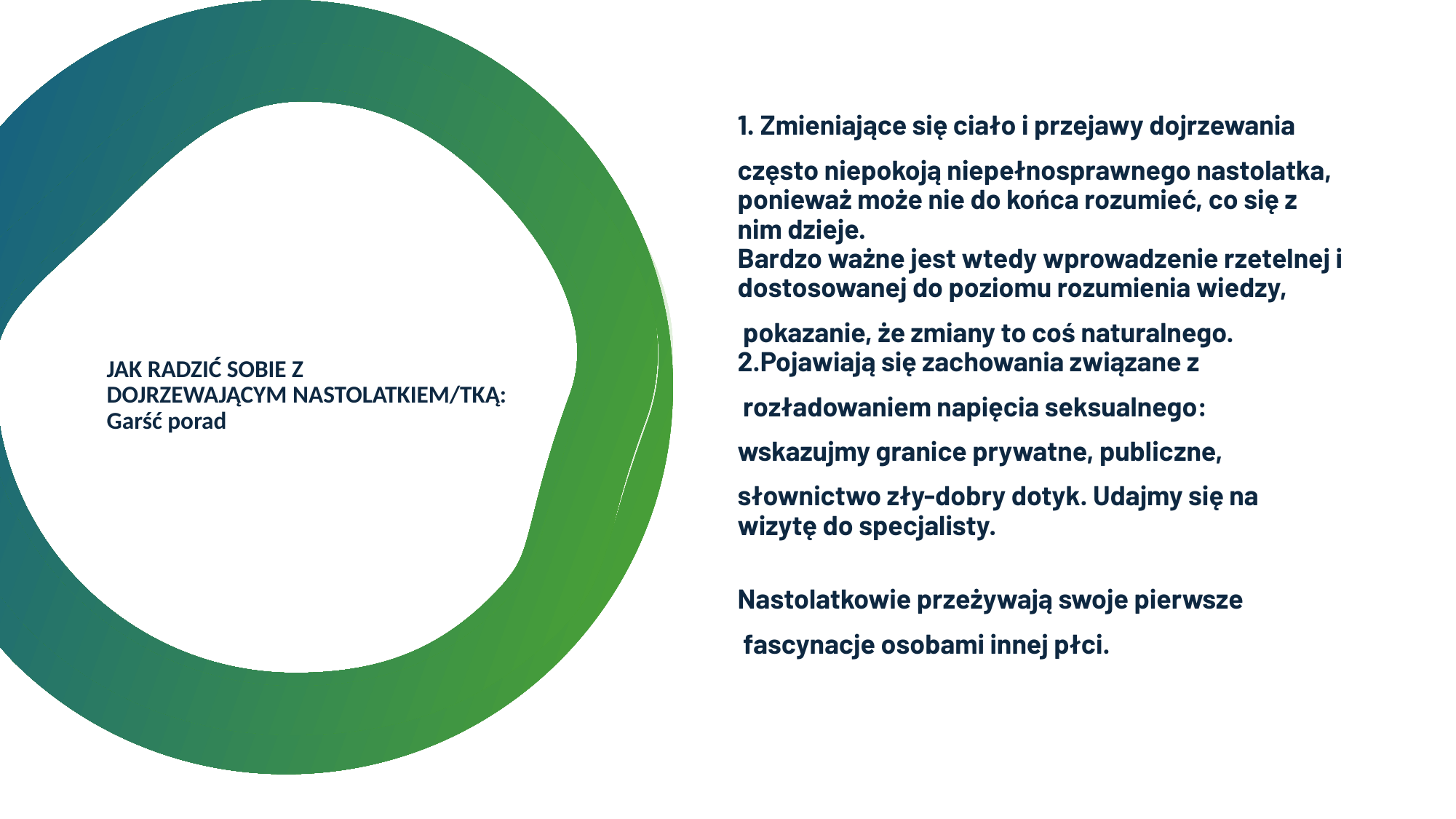

1. Zmieniające się ciało i przejawy dojrzewania
często niepokoją niepełnosprawnego nastolatka, ponieważ może nie do końca rozumieć, co się z nim dzieje.
Bardzo ważne jest wtedy wprowadzenie rzetelnej i dostosowanej do poziomu rozumienia wiedzy,
 pokazanie, że zmiany to coś naturalnego.
2.Pojawiają się zachowania związane z
 rozładowaniem napięcia seksualnego:
wskazujmy granice prywatne, publiczne,
słownictwo zły-dobry dotyk. Udajmy się na wizytę do specjalisty.
Nastolatkowie przeżywają swoje pierwsze
 fascynacje osobami innej płci.

JAK RADZIĆ SOBIE Z DOJRZEWAJĄCYM NASTOLATKIEM/TKĄ:
Garść porad